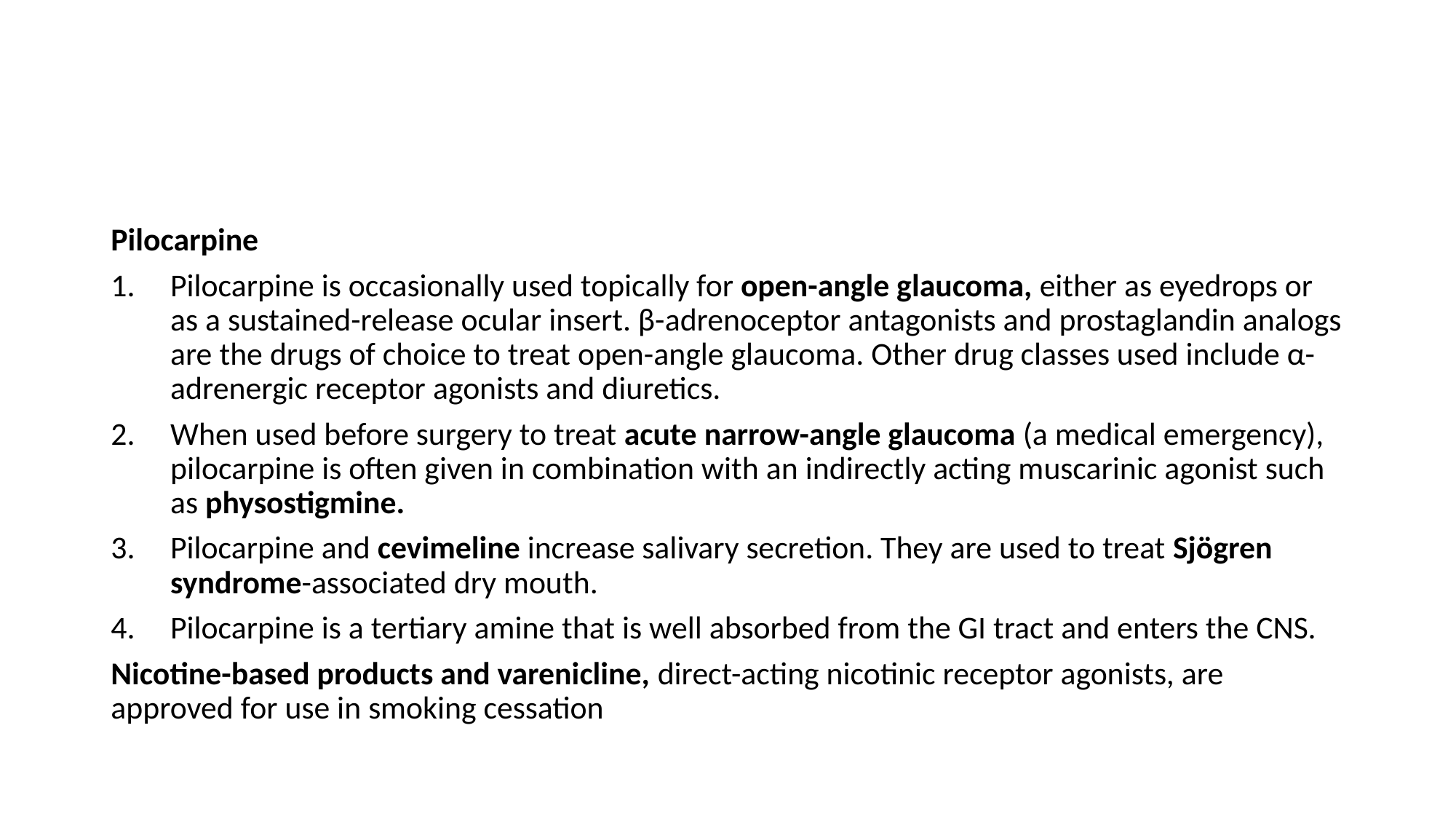

#
Pilocarpine
Pilocarpine is occasionally used topically for open-angle glaucoma, either as eyedrops or as a sustained-release ocular insert. β-adrenoceptor antagonists and prostaglandin analogs are the drugs of choice to treat open-angle glaucoma. Other drug classes used include α-adrenergic receptor agonists and diuretics.
When used before surgery to treat acute narrow-angle glaucoma (a medical emergency), pilocarpine is often given in combination with an indirectly acting muscarinic agonist such as physostigmine.
Pilocarpine and cevimeline increase salivary secretion. They are used to treat Sjögren syndrome-associated dry mouth.
Pilocarpine is a tertiary amine that is well absorbed from the GI tract and enters the CNS.
Nicotine-based products and varenicline, direct-acting nicotinic receptor agonists, are approved for use in smoking cessation